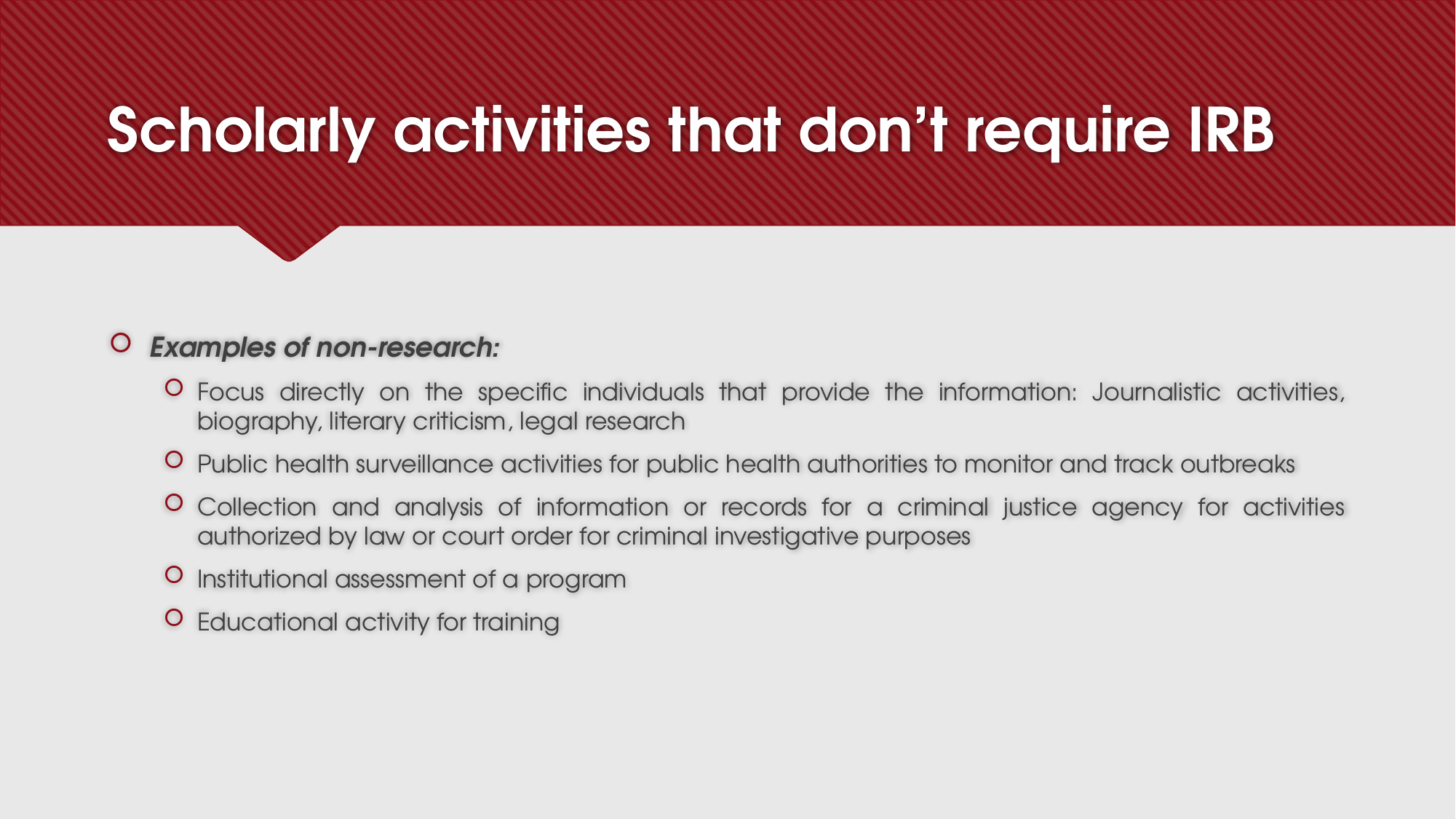

# Scholarly activities that don’t require IRB
Examples of non-research:
Focus directly on the specific individuals that provide the information: Journalistic activities, biography, literary criticism, legal research
Public health surveillance activities for public health authorities to monitor and track outbreaks
Collection and analysis of information or records for a criminal justice agency for activities authorized by law or court order for criminal investigative purposes
Institutional assessment of a program
Educational activity for training